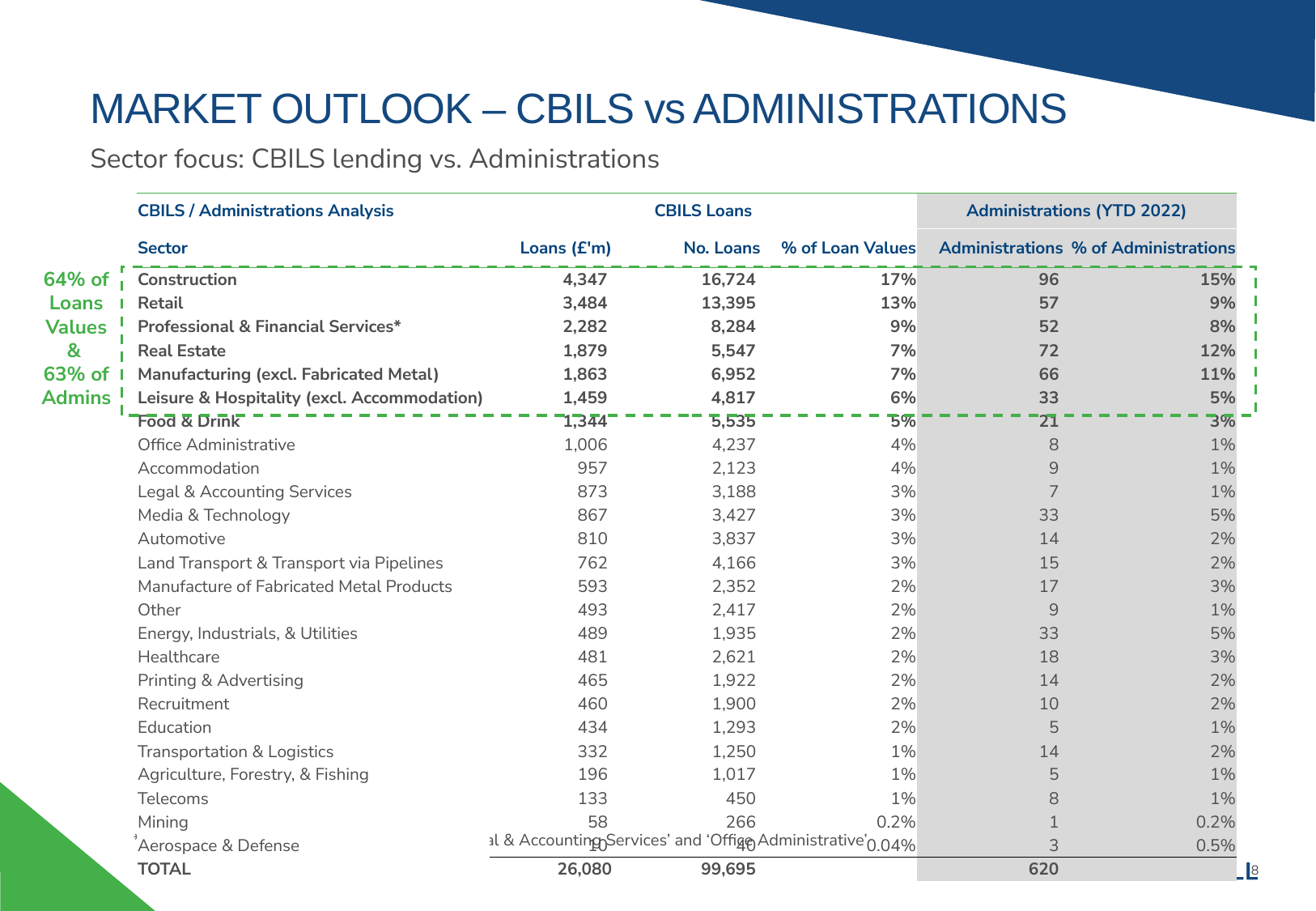

# MARKET OUTLOOK – CBILS vs ADMINISTRATIONS
Sector focus: CBILS lending vs. Administrations
| CBILS / Administrations Analysis | CBILS Loans |  |  | Administrations (YTD 2022) |  |
| --- | --- | --- | --- | --- | --- |
| Sector | Loans (£'m) | No. Loans | % of Loan Values | Administrations | % of Administrations |
| Construction | 4,347 | 16,724 | 17% | 96 | 15% |
| Retail | 3,484 | 13,395 | 13% | 57 | 9% |
| Professional & Financial Services\* | 2,282 | 8,284 | 9% | 52 | 8% |
| Real Estate | 1,879 | 5,547 | 7% | 72 | 12% |
| Manufacturing (excl. Fabricated Metal) | 1,863 | 6,952 | 7% | 66 | 11% |
| Leisure & Hospitality (excl. Accommodation) | 1,459 | 4,817 | 6% | 33 | 5% |
| Food & Drink | 1,344 | 5,535 | 5% | 21 | 3% |
| Office Administrative | 1,006 | 4,237 | 4% | 8 | 1% |
| Accommodation | 957 | 2,123 | 4% | 9 | 1% |
| Legal & Accounting Services | 873 | 3,188 | 3% | 7 | 1% |
| Media & Technology | 867 | 3,427 | 3% | 33 | 5% |
| Automotive | 810 | 3,837 | 3% | 14 | 2% |
| Land Transport & Transport via Pipelines | 762 | 4,166 | 3% | 15 | 2% |
| Manufacture of Fabricated Metal Products | 593 | 2,352 | 2% | 17 | 3% |
| Other | 493 | 2,417 | 2% | 9 | 1% |
| Energy, Industrials, & Utilities | 489 | 1,935 | 2% | 33 | 5% |
| Healthcare | 481 | 2,621 | 2% | 18 | 3% |
| Printing & Advertising | 465 | 1,922 | 2% | 14 | 2% |
| Recruitment | 460 | 1,900 | 2% | 10 | 2% |
| Education | 434 | 1,293 | 2% | 5 | 1% |
| Transportation & Logistics | 332 | 1,250 | 1% | 14 | 2% |
| Agriculture, Forestry, & Fishing | 196 | 1,017 | 1% | 5 | 1% |
| Telecoms | 133 | 450 | 1% | 8 | 1% |
| Mining | 58 | 266 | 0.2% | 1 | 0.2% |
| Aerospace & Defense | 10 | 40 | 0.04% | 3 | 0.5% |
| TOTAL | 26,080 | 99,695 |  | 620 |  |
64% of Loans Values
&
63% of Admins

*Professional & Financial Services excludes ‘Legal & Accounting Services’ and ‘Office Administrative’
8